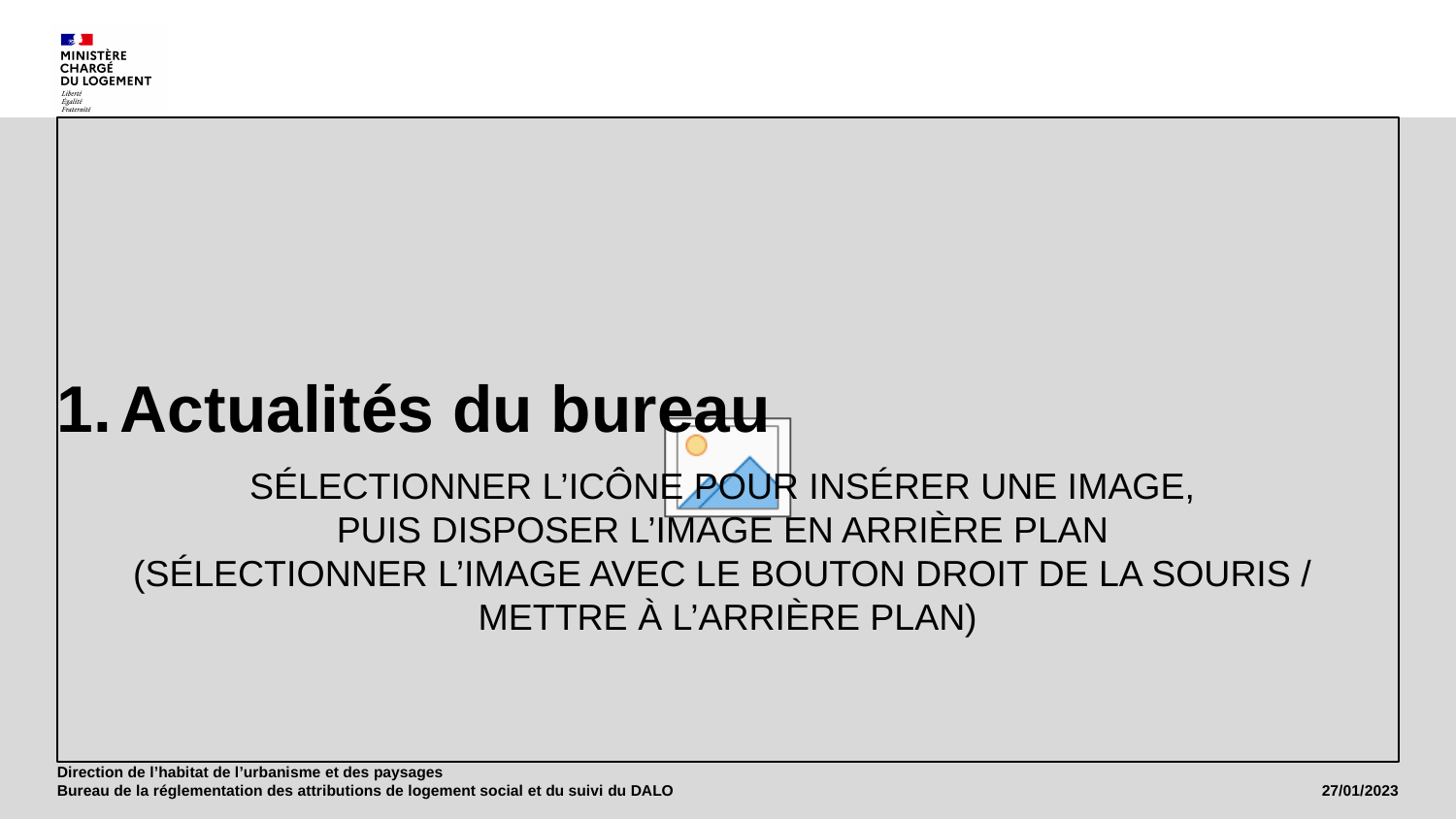

# Actualités du bureau
Direction de l’habitat de l’urbanisme et des paysages
Bureau de la réglementation des attributions de logement social et du suivi du DALO

5
27/01/2023